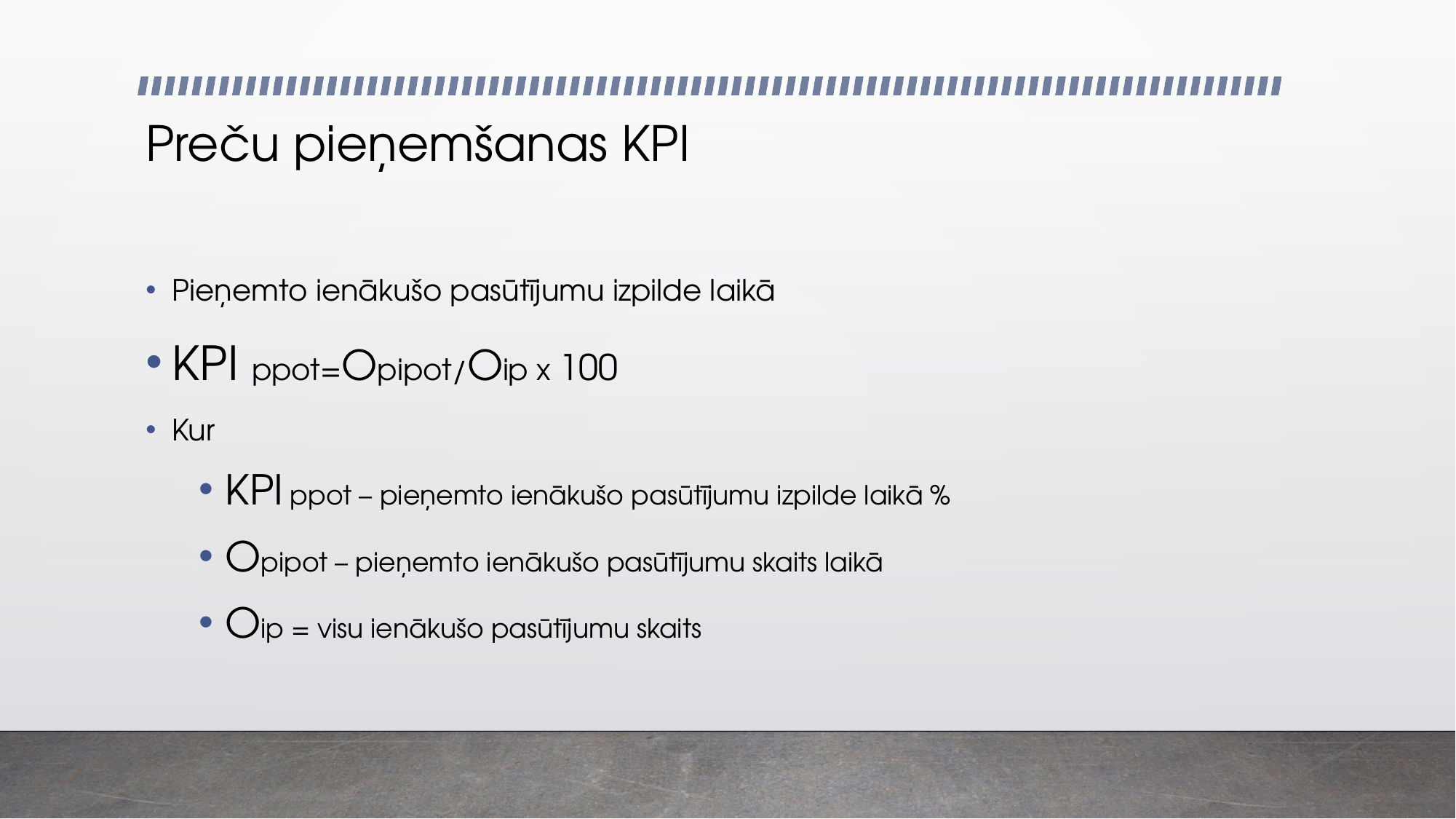

# Preču pieņemšanas KPI
Pieņemto ienākušo pasūtījumu izpilde laikā
KPI ppot=Opipot/Oip x 100
Kur
KPI ppot – pieņemto ienākušo pasūtījumu izpilde laikā %
Opipot – pieņemto ienākušo pasūtījumu skaits laikā
Oip = visu ienākušo pasūtījumu skaits